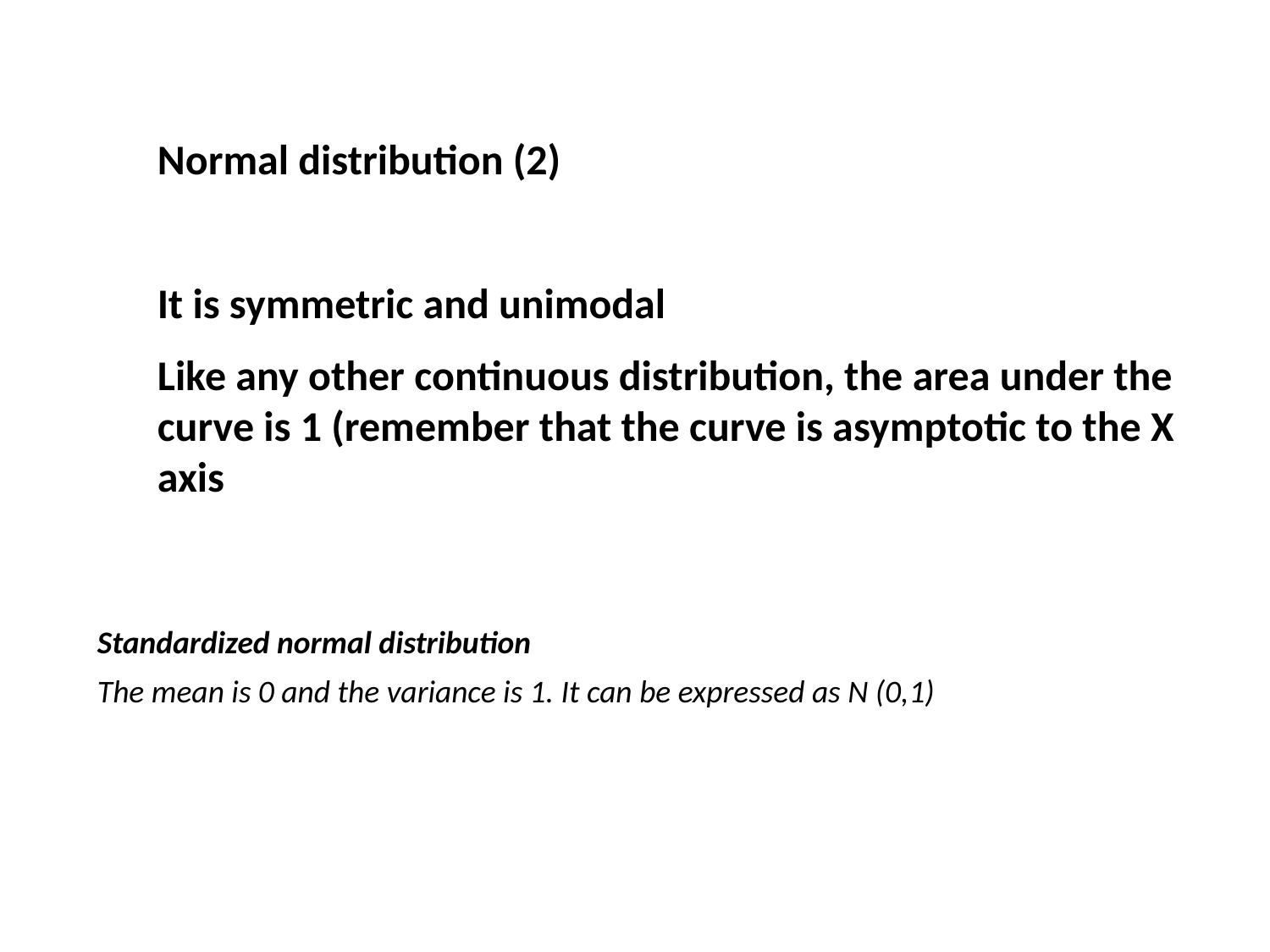

Normal distribution (2)

It is symmetric and unimodal
Like any other continuous distribution, the area under the curve is 1 (remember that the curve is asymptotic to the X axis

Standardized normal distribution
The mean is 0 and the variance is 1. It can be expressed as N (0,1)